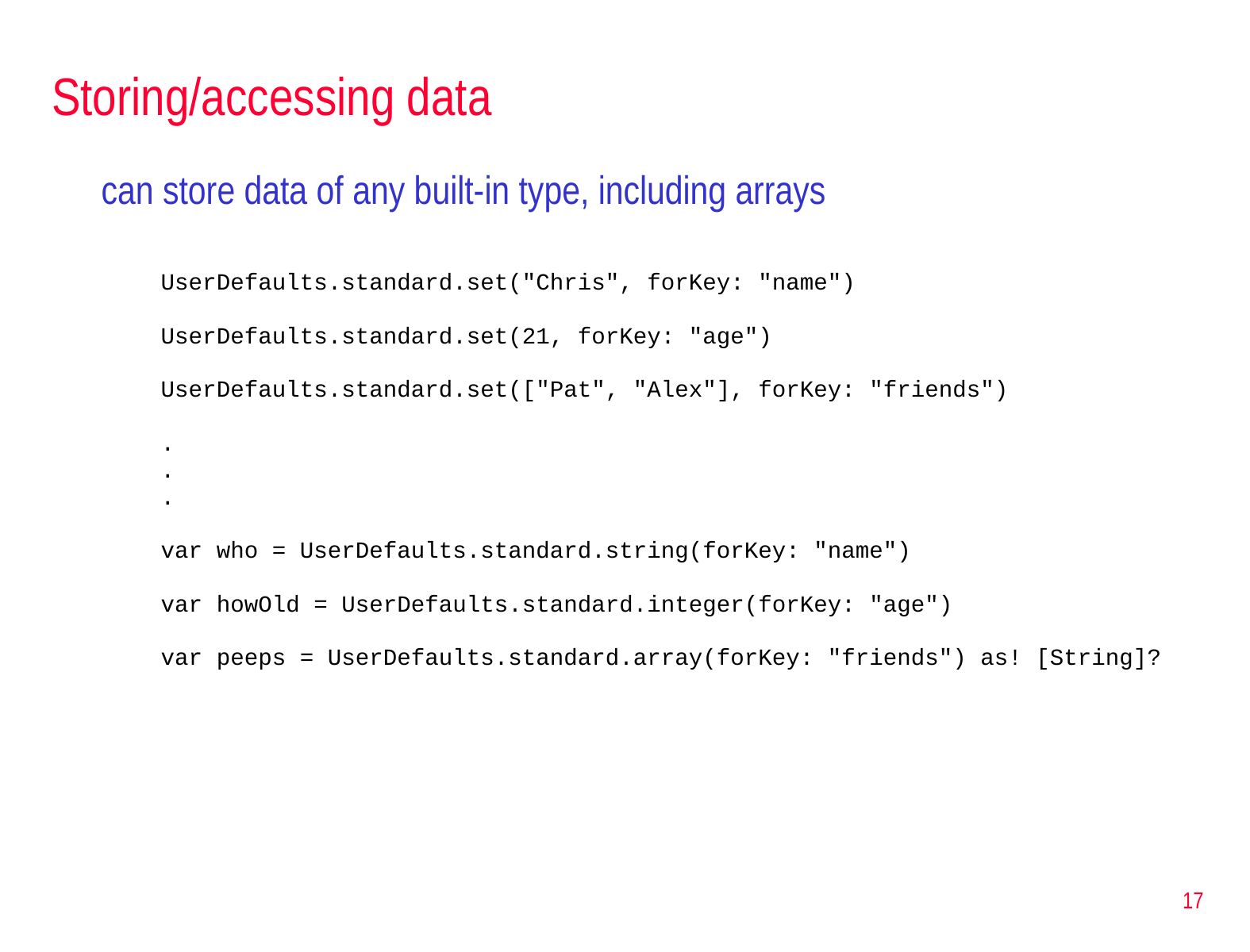

# Storing/accessing data
can store data of any built-in type, including arrays

UserDefaults.standard.set("Chris", forKey: "name")

UserDefaults.standard.set(21, forKey: "age")

UserDefaults.standard.set(["Pat", "Alex"], forKey: "friends")

.
.
.

var who = UserDefaults.standard.string(forKey: "name")

var howOld = UserDefaults.standard.integer(forKey: "age")

var peeps = UserDefaults.standard.array(forKey: "friends") as! [String]?

17